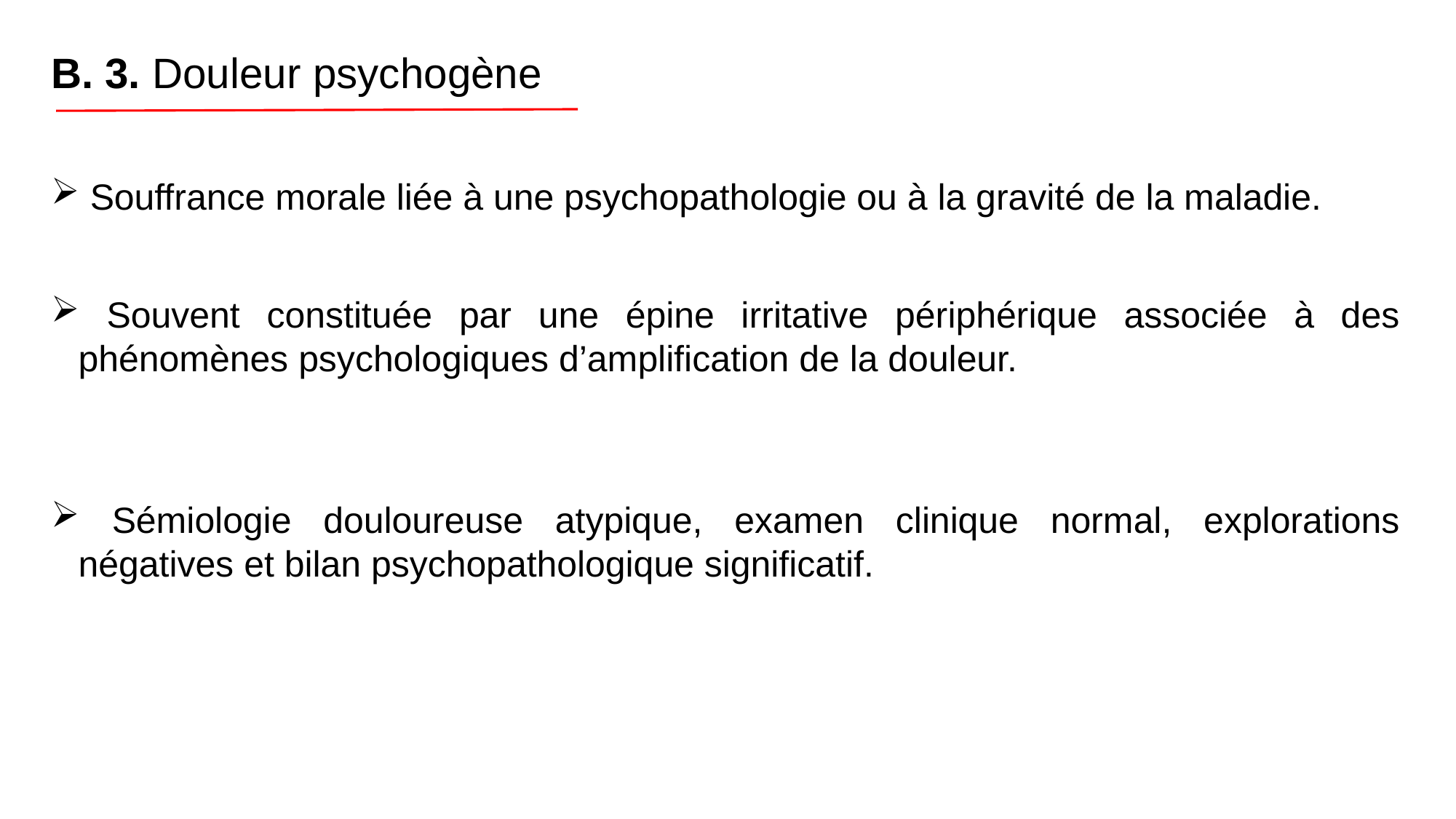

B. 3. Douleur psychogène

 Souffrance morale liée à une psychopathologie ou à la gravité de la maladie.

 Souvent constituée par une épine irritative périphérique associée à des phénomènes psychologiques d’amplification de la douleur.

 Sémiologie douloureuse atypique, examen clinique normal, explorations négatives et bilan psychopathologique significatif.